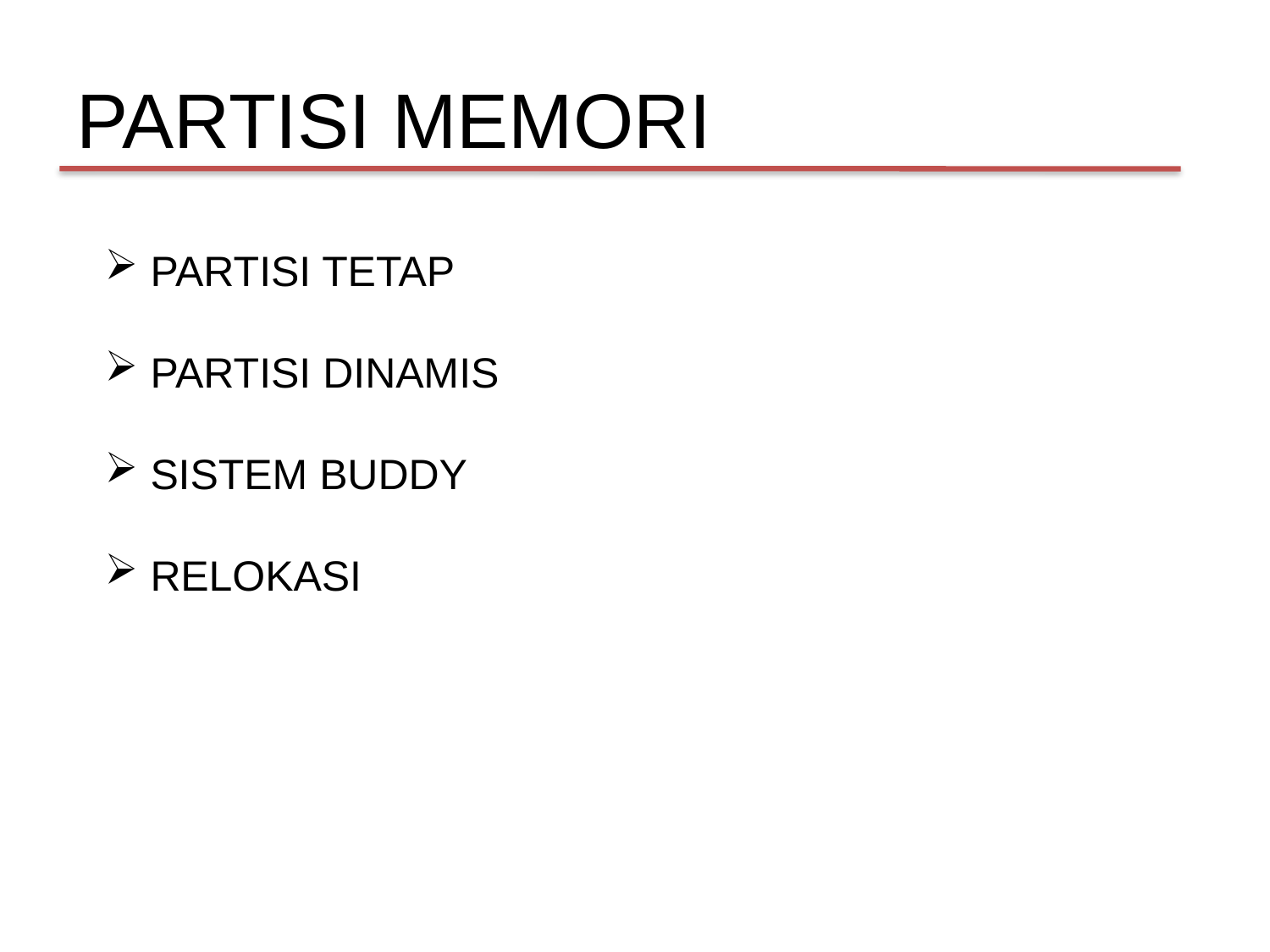

PARTISI MEMORI
 PARTISI TETAP

 PARTISI DINAMIS

 SISTEM BUDDY

 RELOKASI